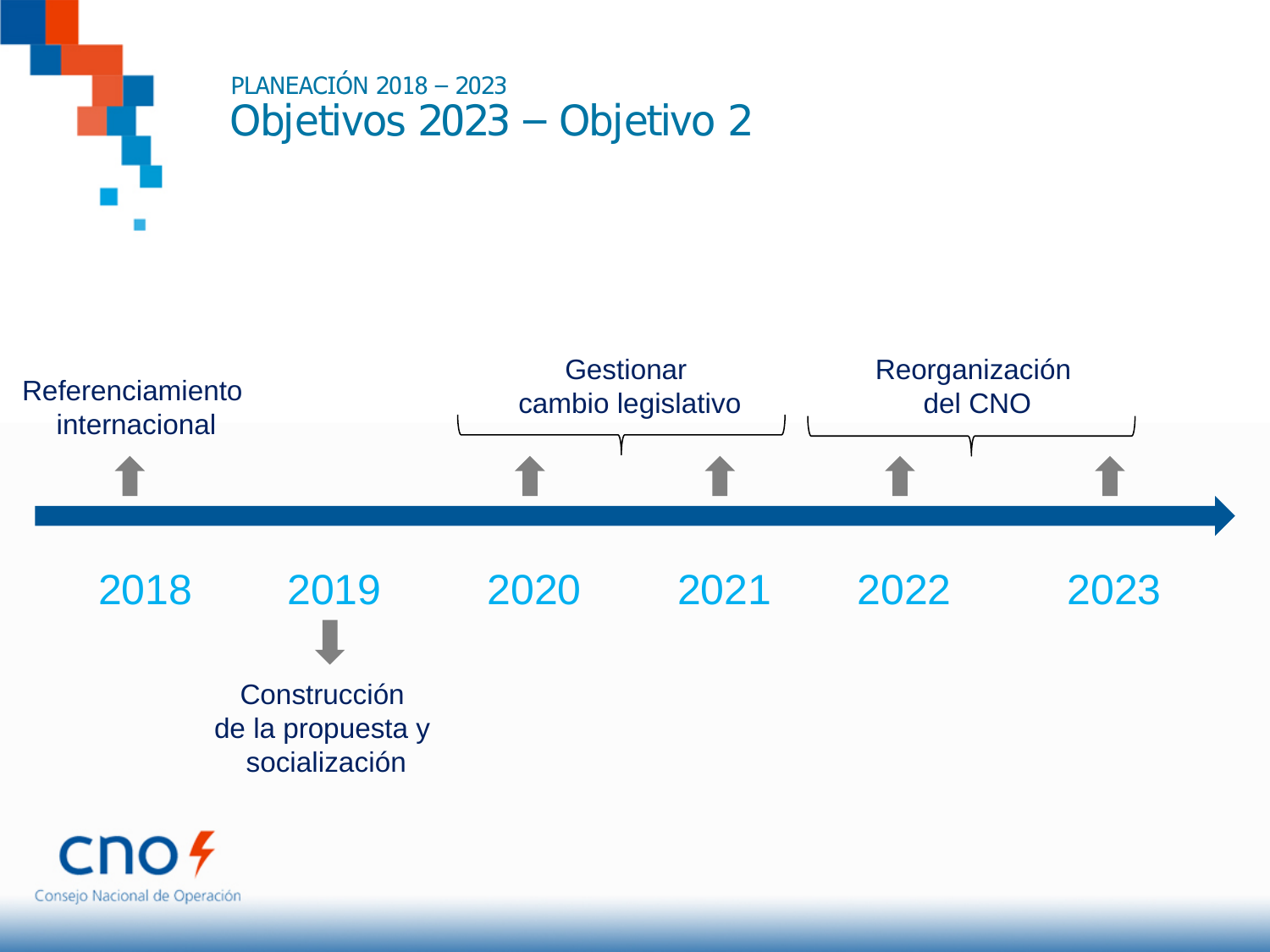

PLANEACIÓN 2018 – 2023
Objetivos 2023 – Objetivo 2

Gestionar
cambio legislativo
Reorganización
 del CNO
Referenciamiento
internacional

2018
2019
2020
2021
2022
2023

Construcción
de la propuesta y
socialización